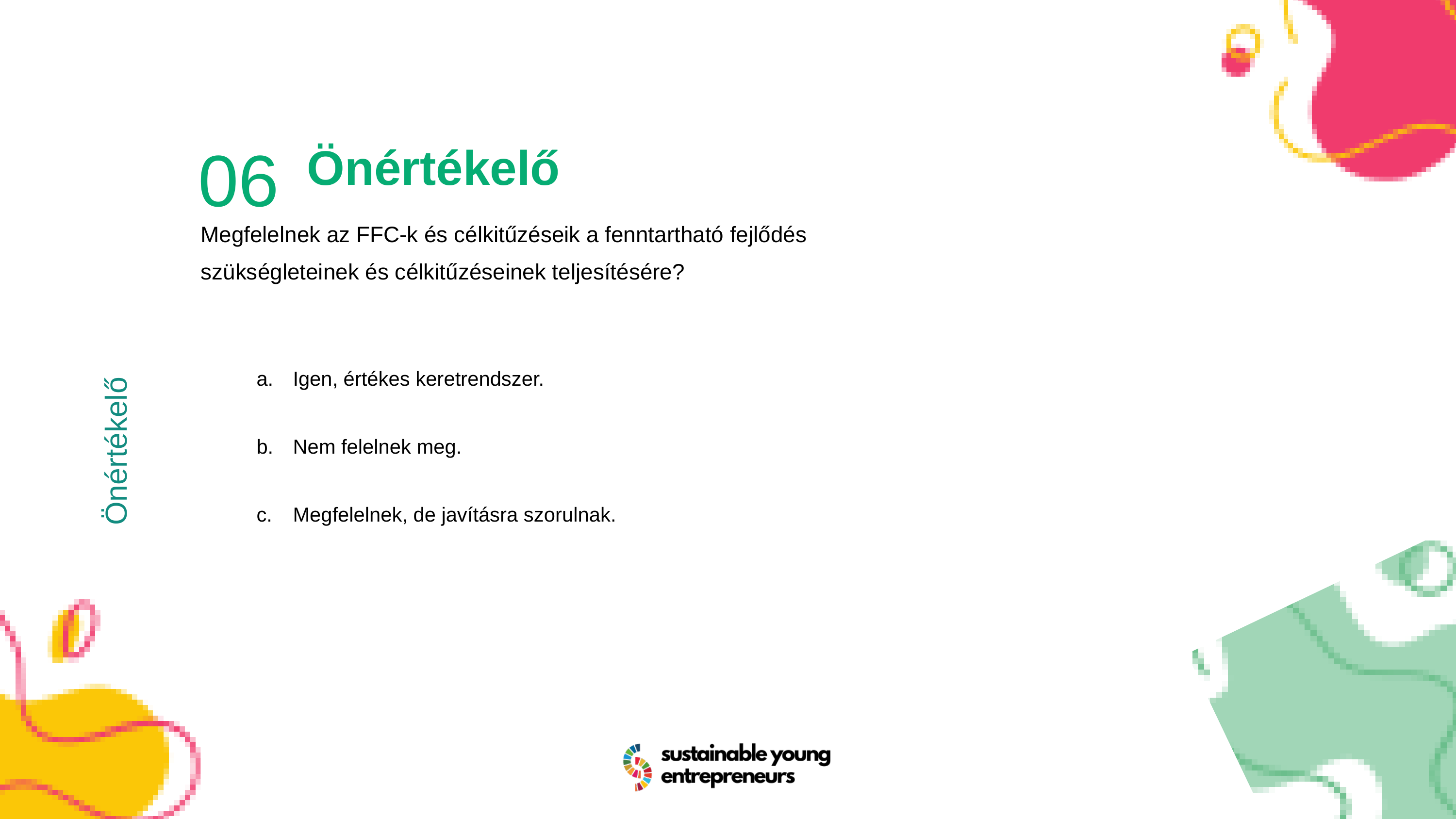

06
Önértékelő
Megfelelnek az FFC-k és célkitűzéseik a fenntartható fejlődés szükségleteinek és célkitűzéseinek teljesítésére?
Igen, értékes keretrendszer.

Nem felelnek meg.

Megfelelnek, de javításra szorulnak.
Önértékelő